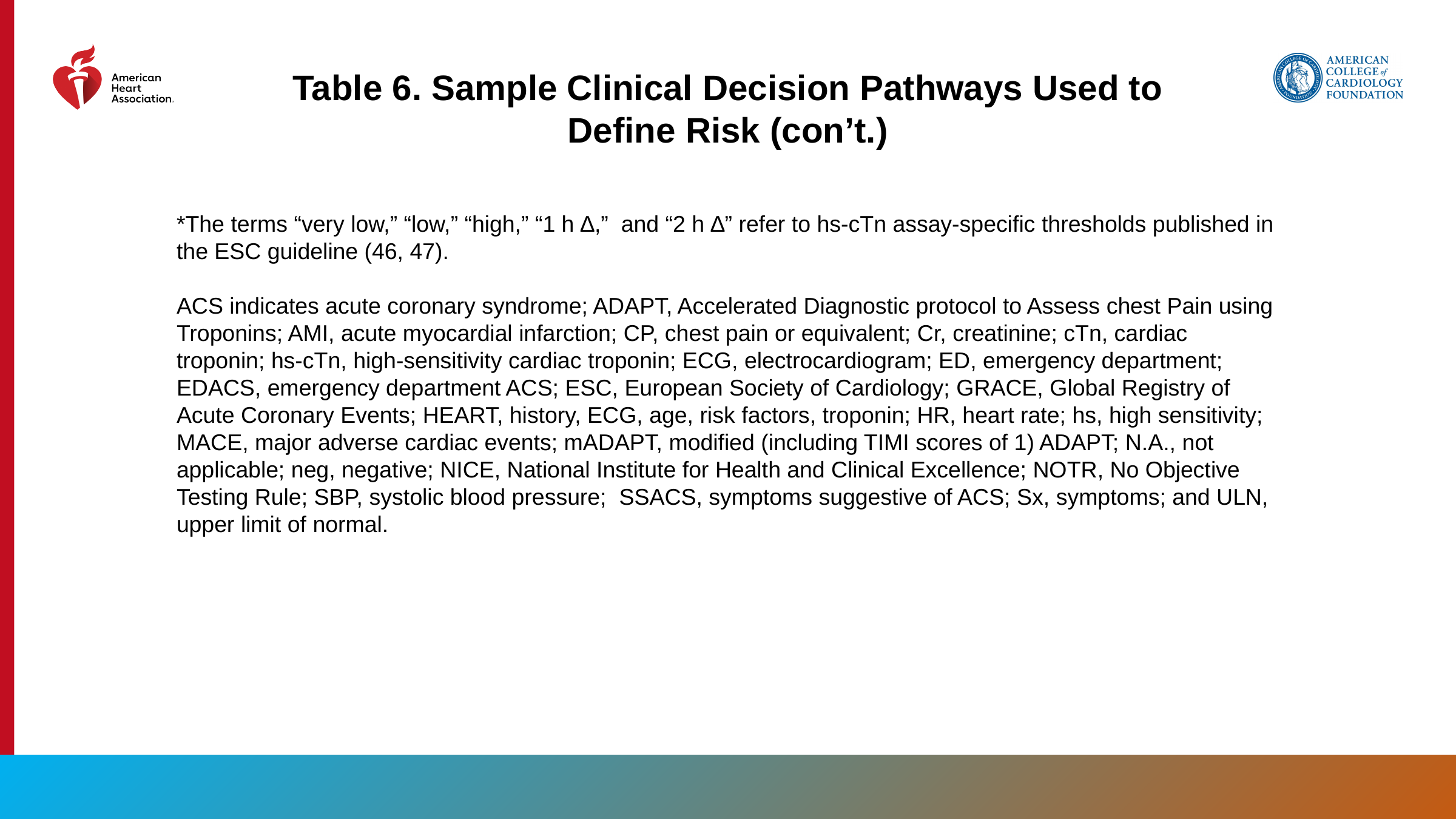

Table 6. Sample Clinical Decision Pathways Used to Define Risk (con’t.)
*The terms “very low,” “low,” “high,” “1 h ∆,”  and “2 h ∆” refer to hs-cTn assay-specific thresholds published in the ESC guideline (46, 47).

ACS indicates acute coronary syndrome; ADAPT, Accelerated Diagnostic protocol to Assess chest Pain using Troponins; AMI, acute myocardial infarction; CP, chest pain or equivalent; Cr, creatinine; cTn, cardiac troponin; hs-cTn, high-sensitivity cardiac troponin; ECG, electrocardiogram; ED, emergency department; EDACS, emergency department ACS; ESC, European Society of Cardiology; GRACE, Global Registry of Acute Coronary Events; HEART, history, ECG, age, risk factors, troponin; HR, heart rate; hs, high sensitivity; MACE, major adverse cardiac events; mADAPT, modified (including TIMI scores of 1) ADAPT; N.A., not applicable; neg, negative; NICE, National Institute for Health and Clinical Excellence; NOTR, No Objective Testing Rule; SBP, systolic blood pressure;  SSACS, symptoms suggestive of ACS; Sx, symptoms; and ULN, upper limit of normal.
53